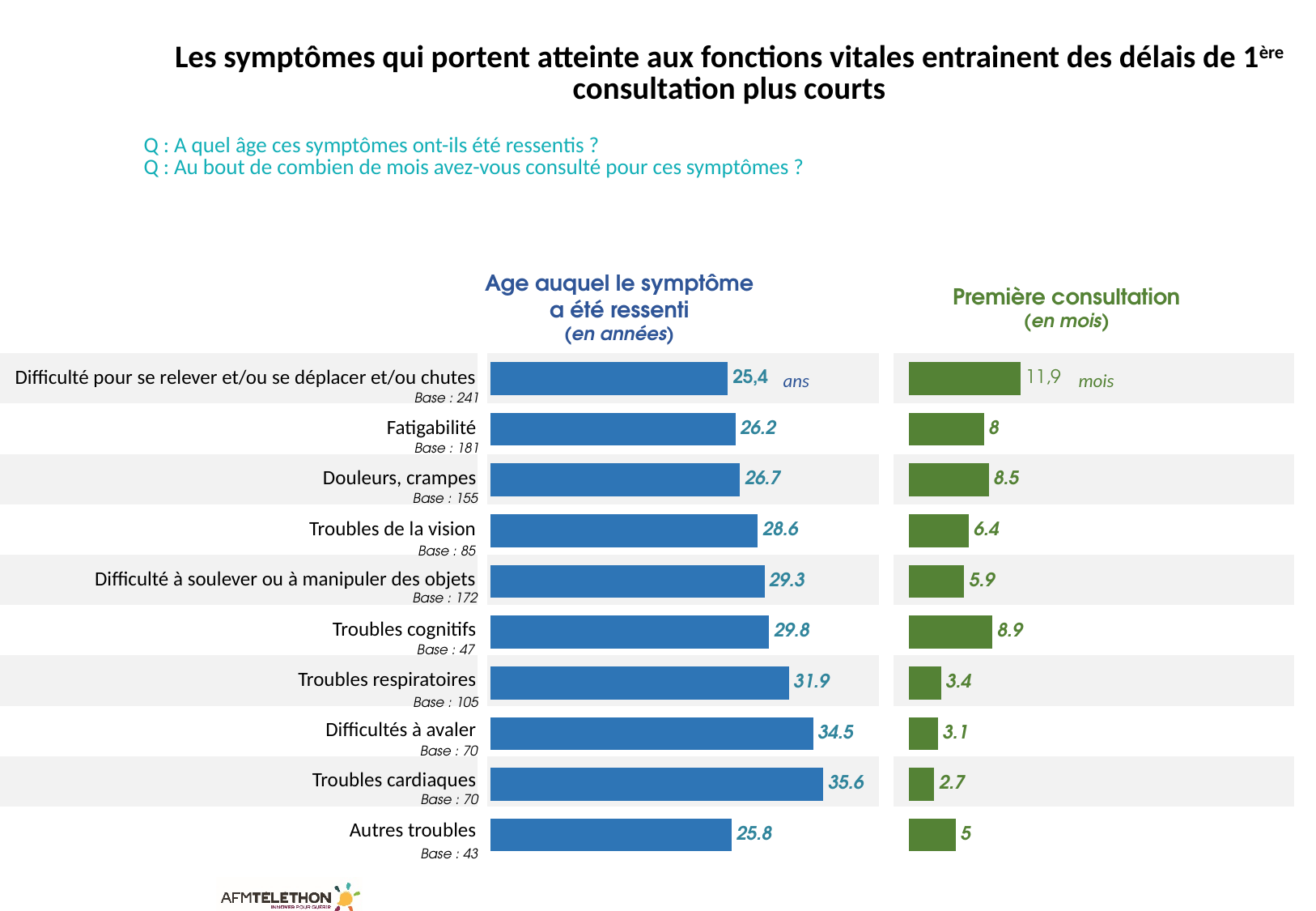

# Les symptômes qui portent atteinte aux fonctions vitales entrainent des délais de 1ère consultation plus courts
Q : A quel âge ces symptômes ont-ils été ressentis ?
Q : Au bout de combien de mois avez-vous consulté pour ces symptômes ?
Age auquel le symptôme
a été ressenti
(en années)
Première consultation
(en mois)

### Chart

| Category | Série 1 |
|---|---|
| 1. Difficulté pour se relever et/ou se déplacer et/ou chutes | 25.4 |
| 8. Fatigabilité | 26.2 |
| 3. Douleurs, crampes | 26.7 |
| 4. Troubles de la vision | 28.6 |
| 2. Difficulté à soulever ou à manipuler des objets | 29.3 |
| 9. Troubles cognitifs | 29.8 |
| 6. Troubles respiratoires | 31.9 |
| 5. Difficultés à avaler | 34.5 |
| 7. Troubles cardiaques | 35.6 |
| 10. Autres troubles | 25.8 |

### Chart

| Category | Série 1 |
|---|---|
| 1. Difficulté pour se relever et/ou se déplacer et/ou chutes | 11.9 |
| 8. Fatigabilité | 8.0 |
| 3. Douleurs, crampes | 8.5 |
| 4. Troubles de la vision | 6.4 |
| 9. Troubles cognitifs | 5.9 |
| 2. Difficulté à soulever ou à manipuler des objets | 8.9 |
| 6. Troubles respiratoires | 3.4 |
| 5. Difficultés à avaler | 3.1 |
| 7. Troubles cardiaques | 2.7 |
| 10. Autres troubles | 5.0 |
| Difficulté pour se relever et/ou se déplacer et/ou chutes |  |  |
| --- | --- | --- |
| Fatigabilité |  |  |
| Douleurs, crampes |  |  |
| Troubles de la vision |  |  |
| Difficulté à soulever ou à manipuler des objets |  |  |
| Troubles cognitifs |  |  |
| Troubles respiratoires |  |  |
| Difficultés à avaler |  |  |
| Troubles cardiaques |  |  |
| Autres troubles |  |  |
|  |
| --- |
|  |
|  |
|  |
|  |
|  |
|  |
|  |
|  |
|  |
ans
mois
Base : 241
Base : 181
Base : 155
Base : 85
Base : 172
Base : 47
Base : 105
Base : 70
Base : 70
Base : 43